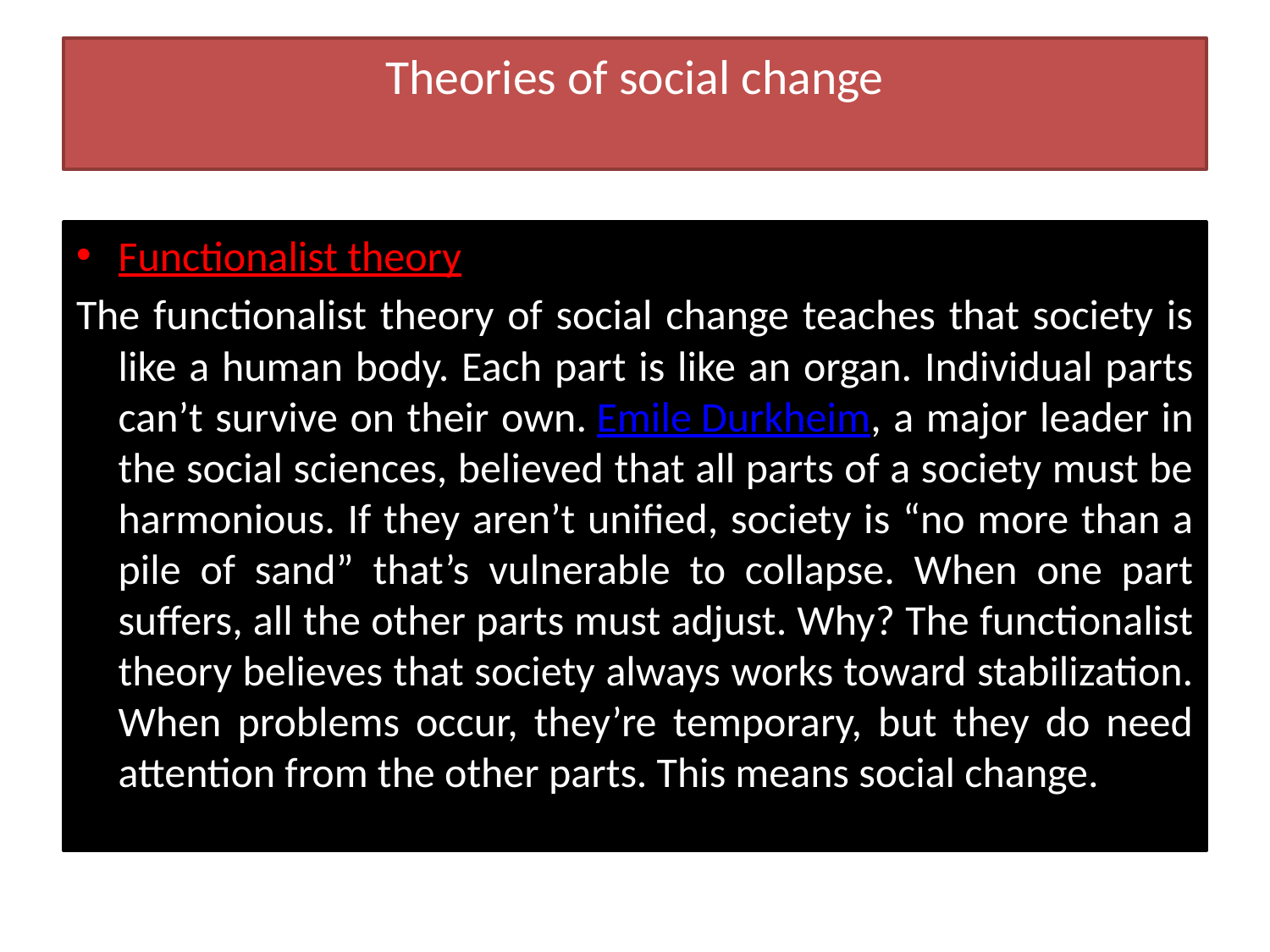

# Theories of social change
Functionalist theory
The functionalist theory of social change teaches that society is like a human body. Each part is like an organ. Individual parts can’t survive on their own. Emile Durkheim, a major leader in the social sciences, believed that all parts of a society must be harmonious. If they aren’t unified, society is “no more than a pile of sand” that’s vulnerable to collapse. When one part suffers, all the other parts must adjust. Why? The functionalist theory believes that society always works toward stabilization. When problems occur, they’re temporary, but they do need attention from the other parts. This means social change.